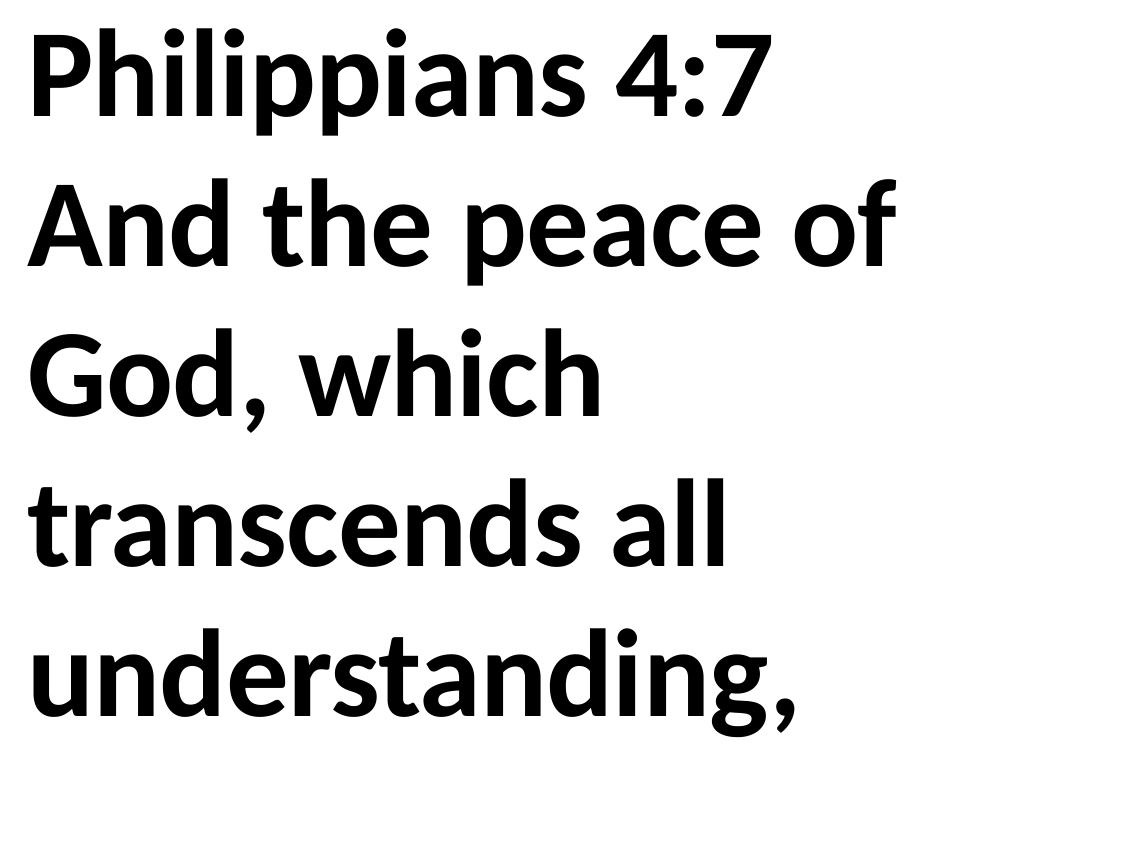

Philippians 4:7
And the peace of God, which transcends all understanding,

will guard your hearts and your minds in Christ Jesus.